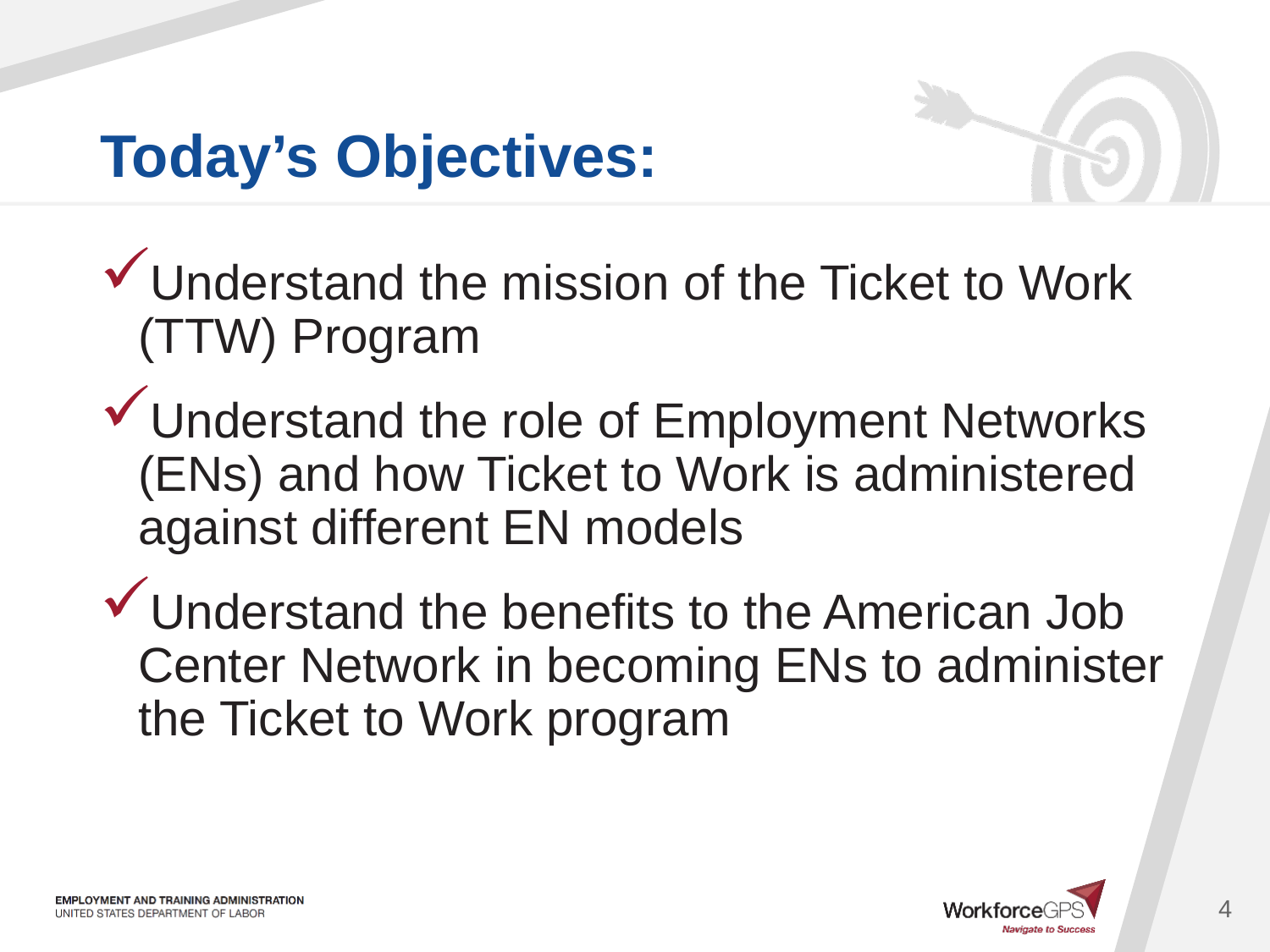

Understand the mission of the Ticket to Work   (TTW) Program
Understand the role of Employment Networks (ENs) and how Ticket to Work is administered against different EN models
Understand the benefits to the American Job Center Network in becoming ENs to administer the Ticket to Work program

4